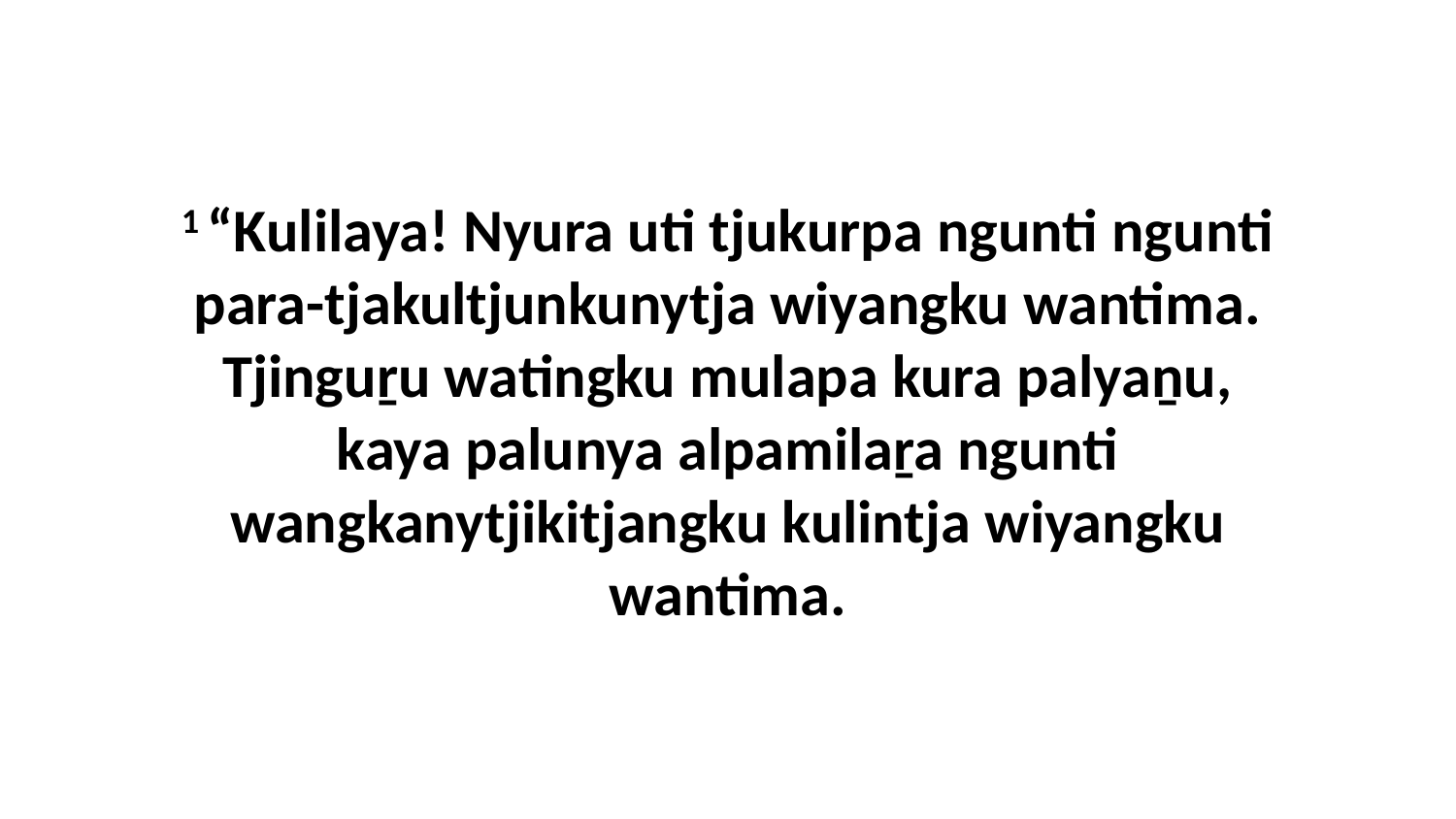

1 “Kulilaya! Nyura uti tjukurpa ngunti ngunti para-tjakultjunkunytja wiyangku wantima. Tjinguṟu watingku mulapa kura palyaṉu, kaya palunya alpamilaṟa ngunti wangkanytjikitjangku kulintja wiyangku wantima.